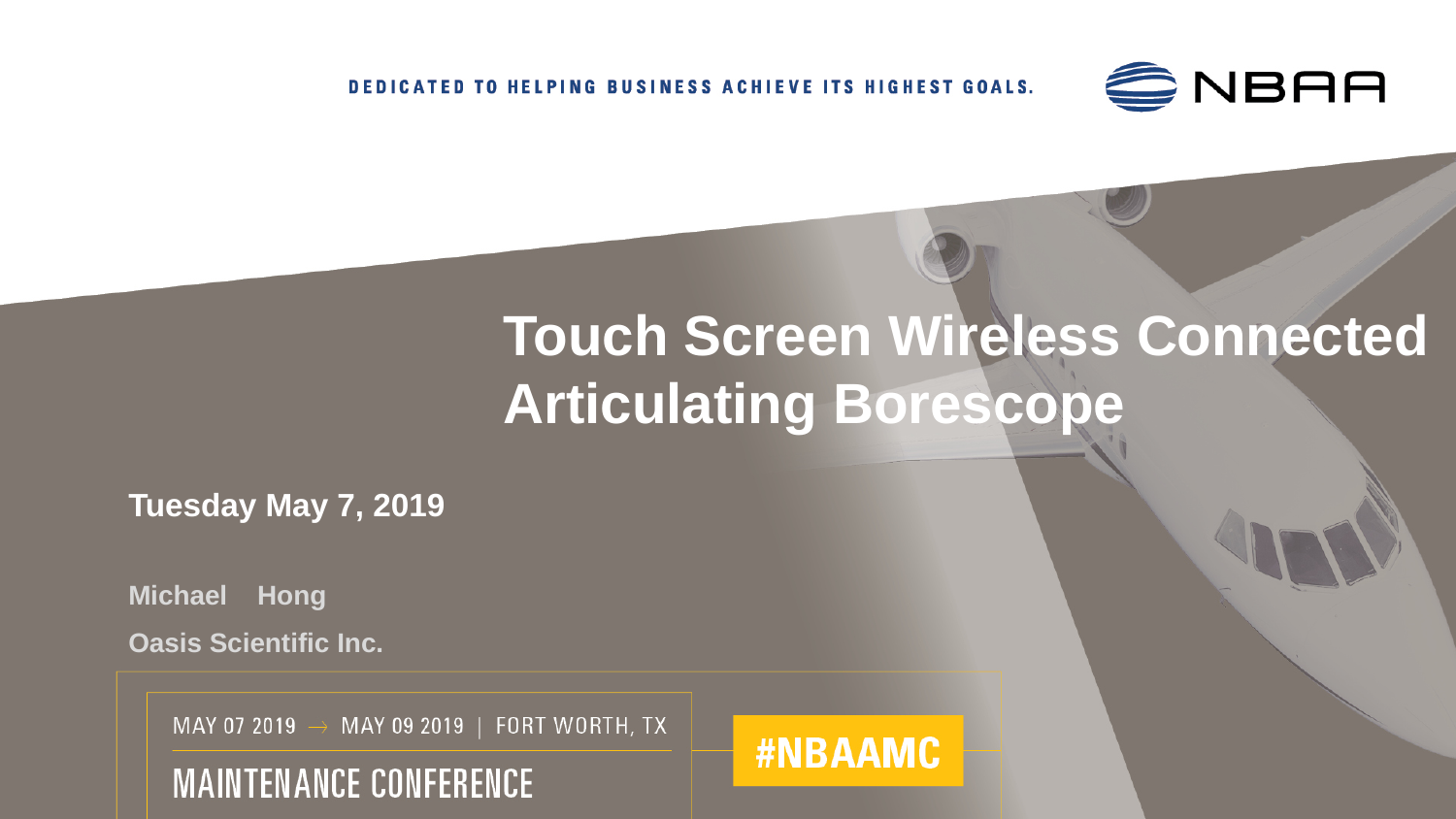

Touch Screen Wireless Connected Articulating Borescope
Tuesday May 7, 2019
Michael    Hong
Oasis Scientific Inc.